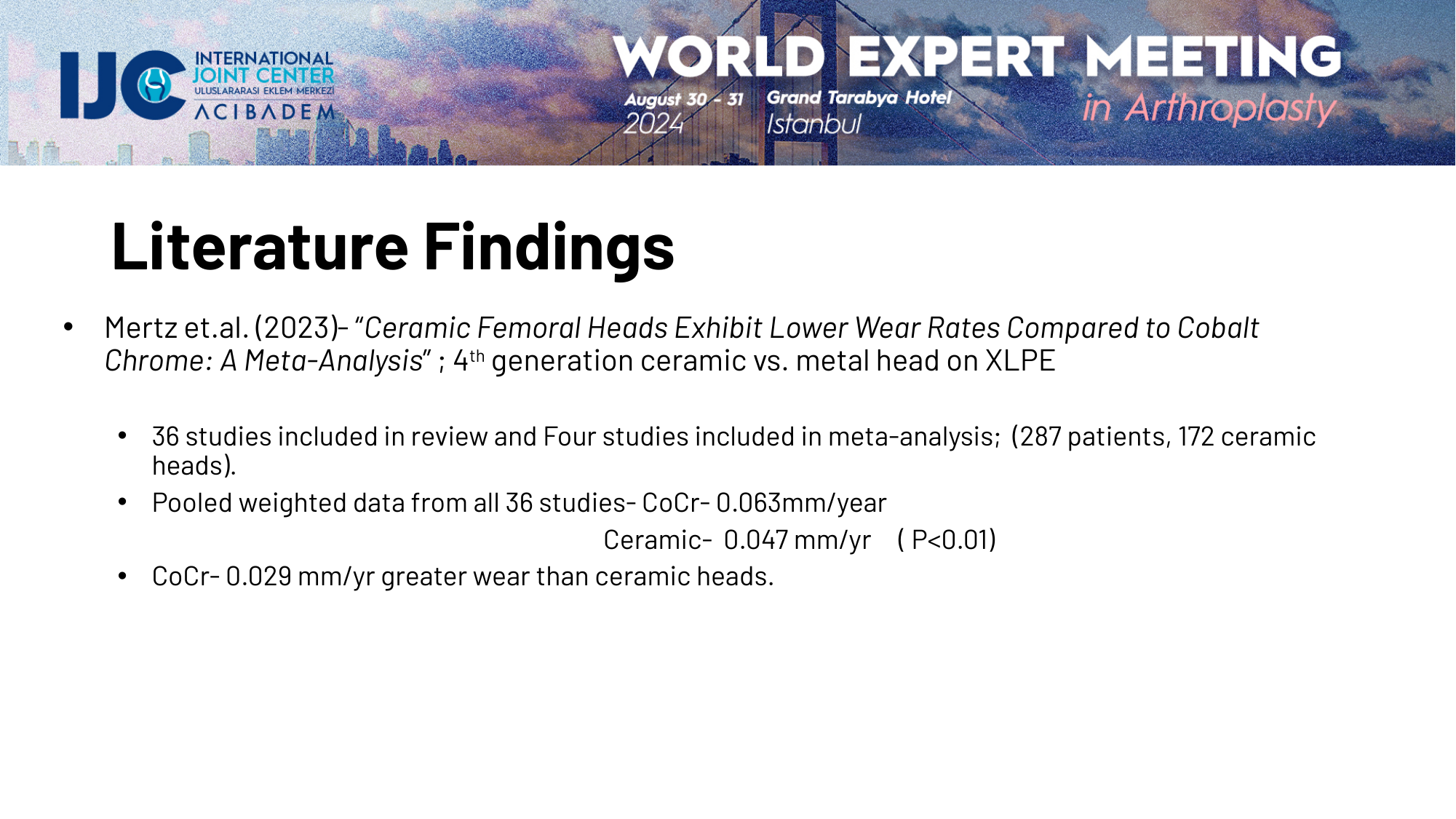

# Literature Findings
Mertz et.al. (2023)- “Ceramic Femoral Heads Exhibit Lower Wear Rates Compared to Cobalt Chrome: A Meta-Analysis” ; 4th generation ceramic vs. metal head on XLPE

36 studies included in review and Four studies included in meta-analysis;  (287 patients, 172 ceramic heads).
Pooled weighted data from all 36 studies- CoCr- 0.063mm/year
                                                                                         Ceramic-  0.047 mm/yr     ( P<0.01)
CoCr- 0.029 mm/yr greater wear than ceramic heads.